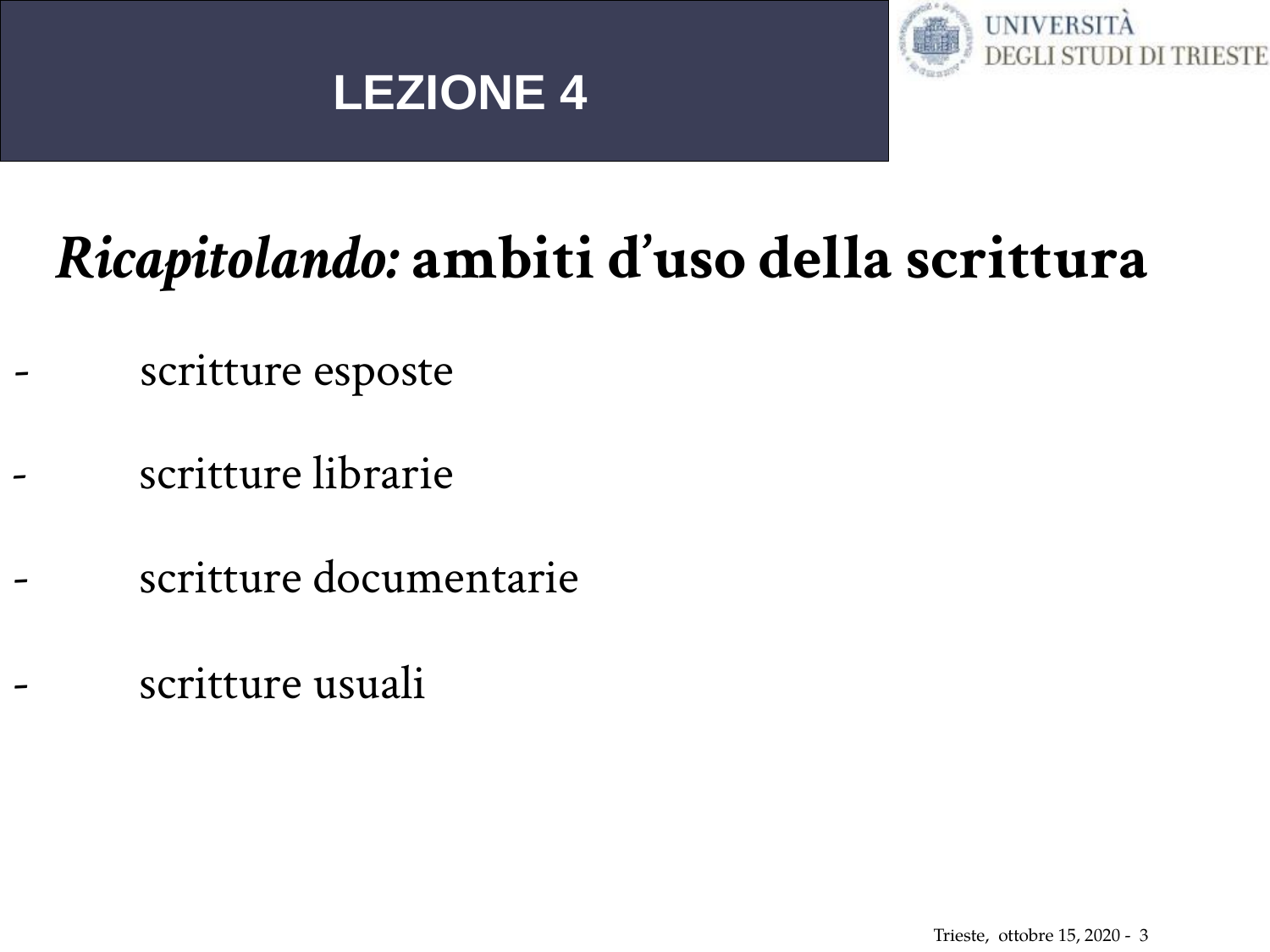

# LEZIONE 4
Ricapitolando: ambiti d’uso della scrittura
-	scritture esposte
-	scritture librarie
-	scritture documentarie
-	scritture usuali